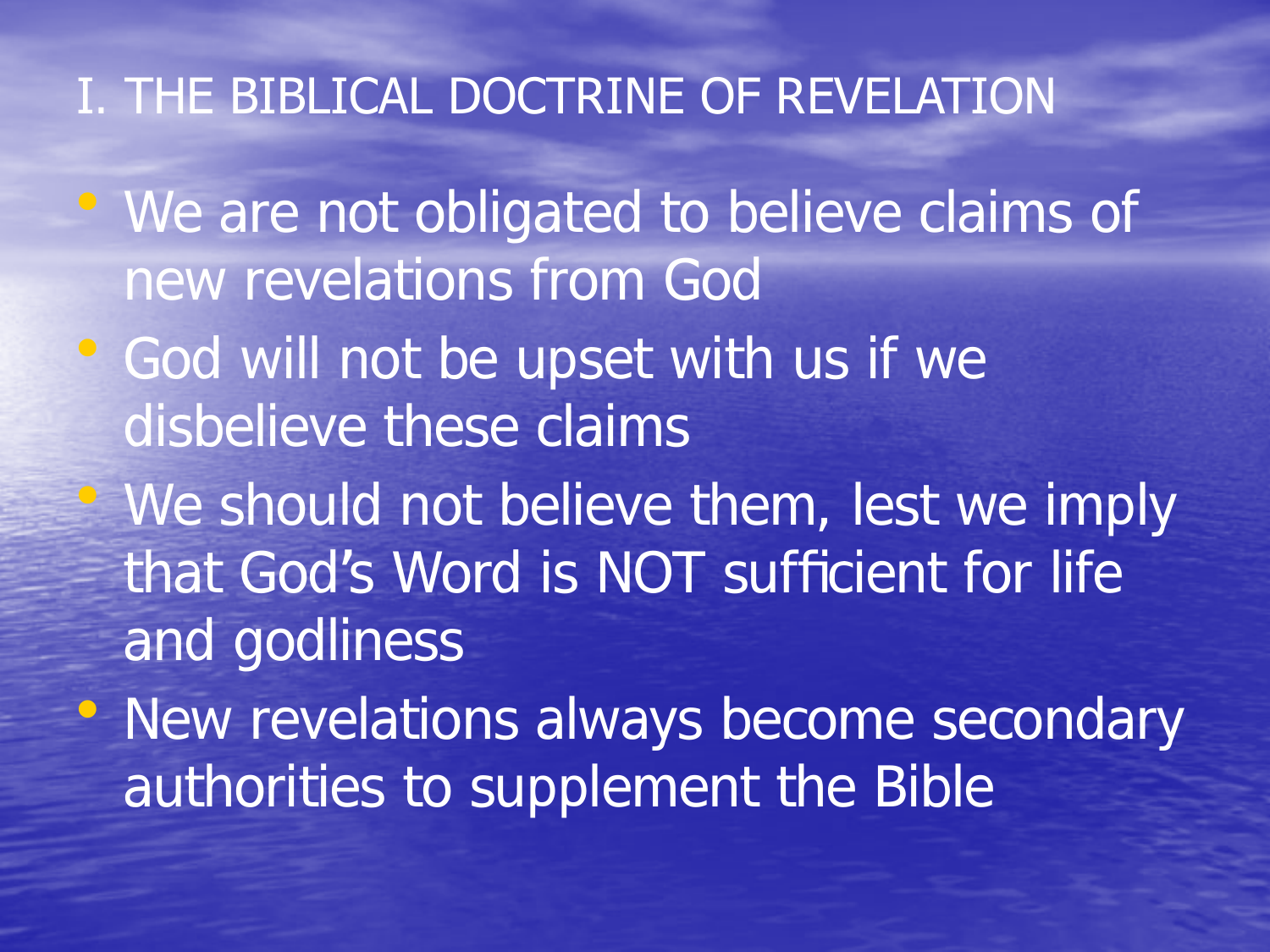

# I. THE BIBLICAL DOCTRINE OF REVELATION
We are not obligated to believe claims of new revelations from God
God will not be upset with us if we disbelieve these claims
We should not believe them, lest we imply that God’s Word is NOT sufficient for life and godliness
New revelations always become secondary authorities to supplement the Bible